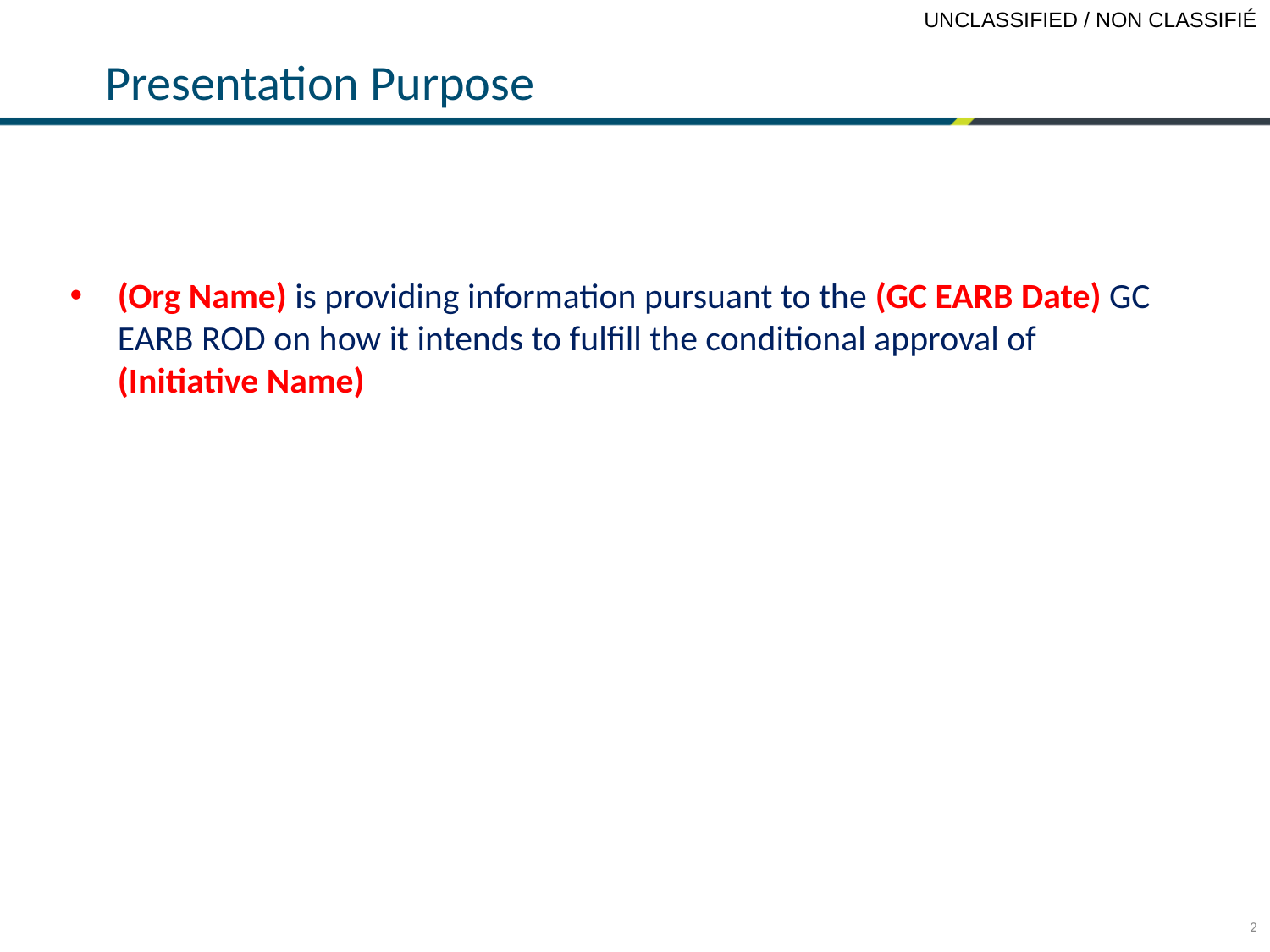

# Presentation Purpose

(Org Name) is providing information pursuant to the (GC EARB Date) GC EARB ROD on how it intends to fulfill the conditional approval of (Initiative Name)

2